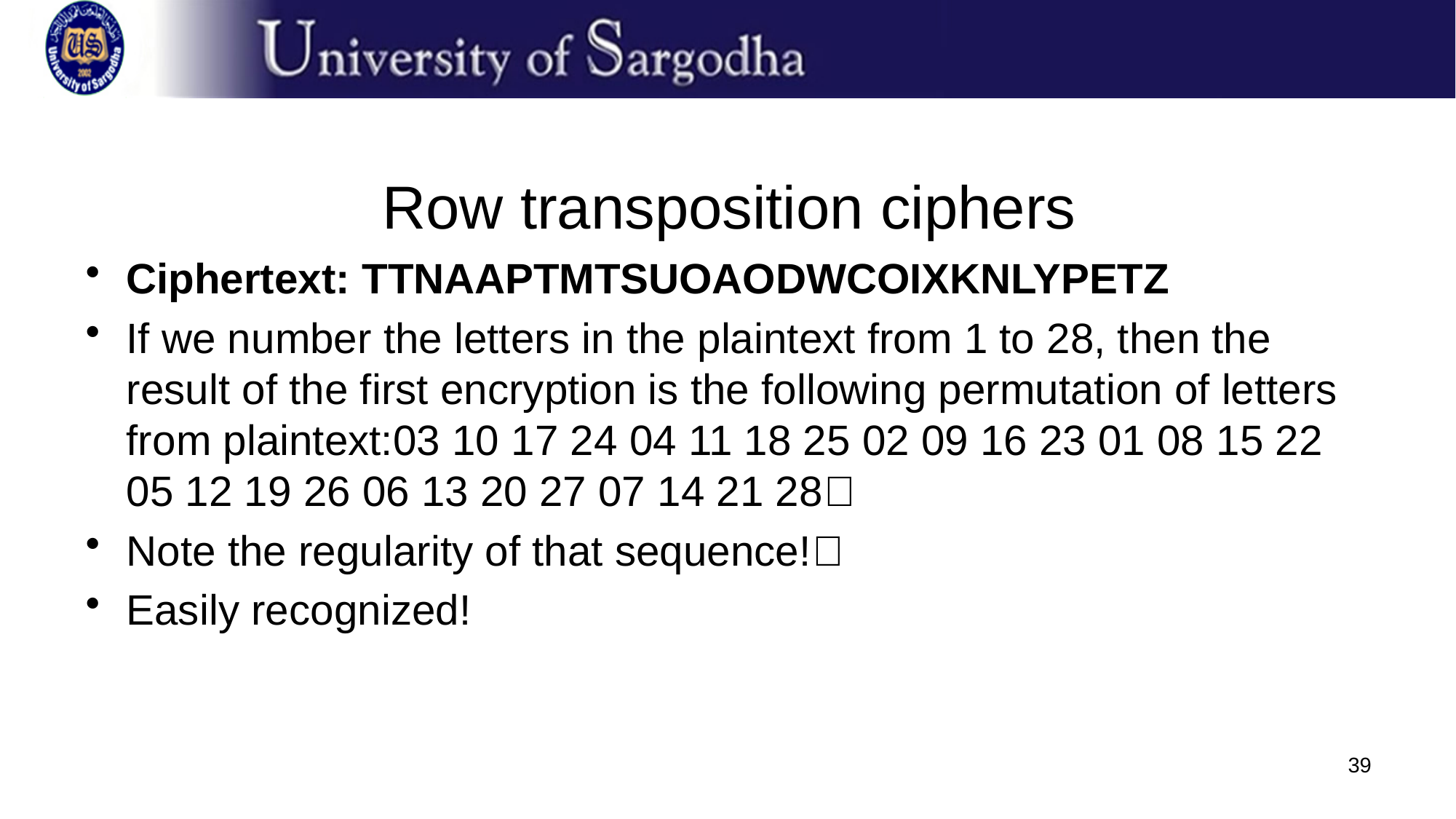

# Row transposition ciphers
Ciphertext: TTNAAPTMTSUOAODWCOIXKNLYPETZ
If we number the letters in the plaintext from 1 to 28, then the result of the first encryption is the following permutation of letters from plaintext:03 10 17 24 04 11 18 25 02 09 16 23 01 08 15 22 05 12 19 26 06 13 20 27 07 14 21 28􀂉
Note the regularity of that sequence!􀂉
Easily recognized!

39